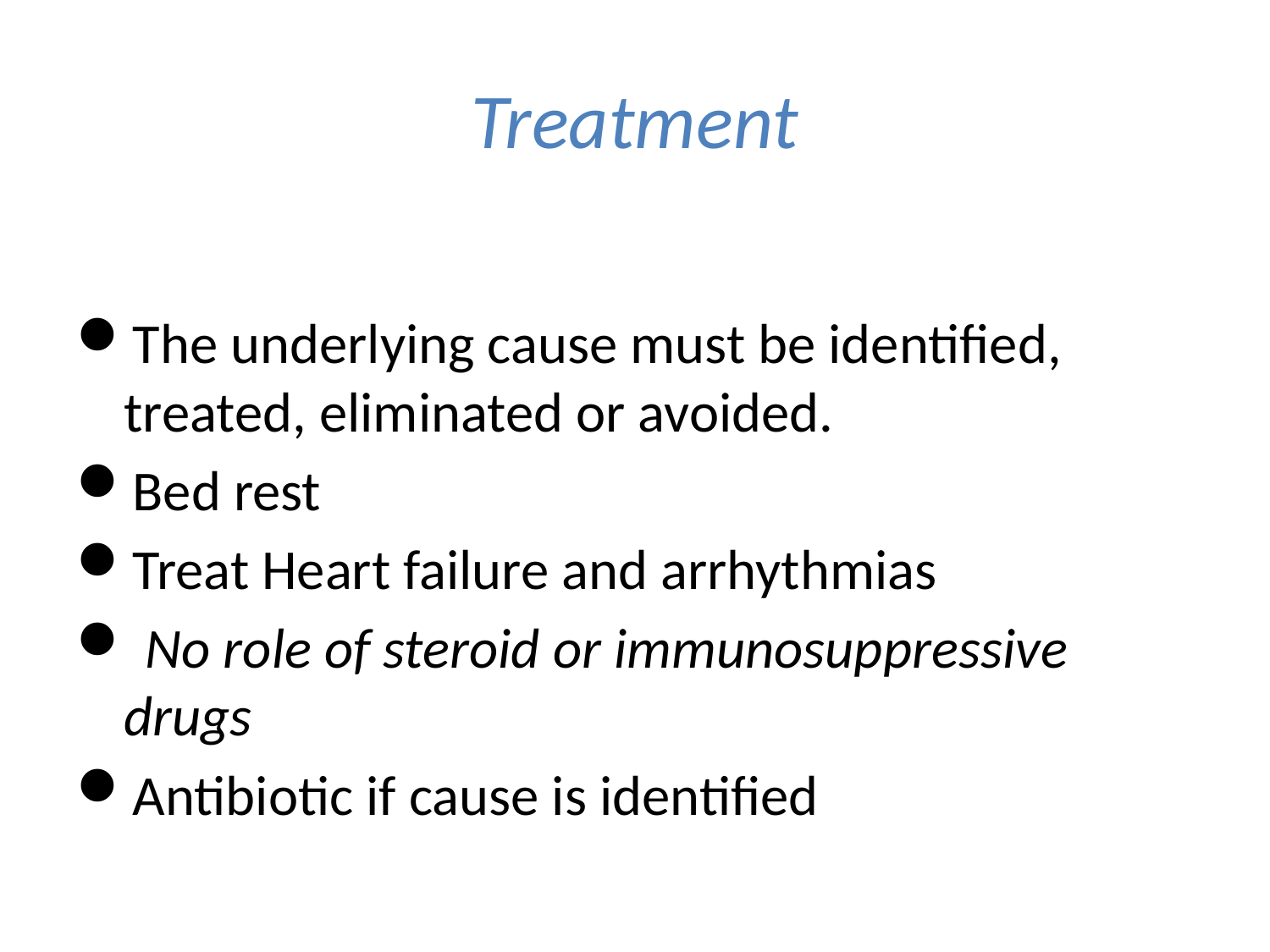

# Treatment

The underlying cause must be identified, treated, eliminated or avoided.
Bed rest
Treat Heart failure and arrhythmias
 No role of steroid or immunosuppressive drugs
Antibiotic if cause is identified